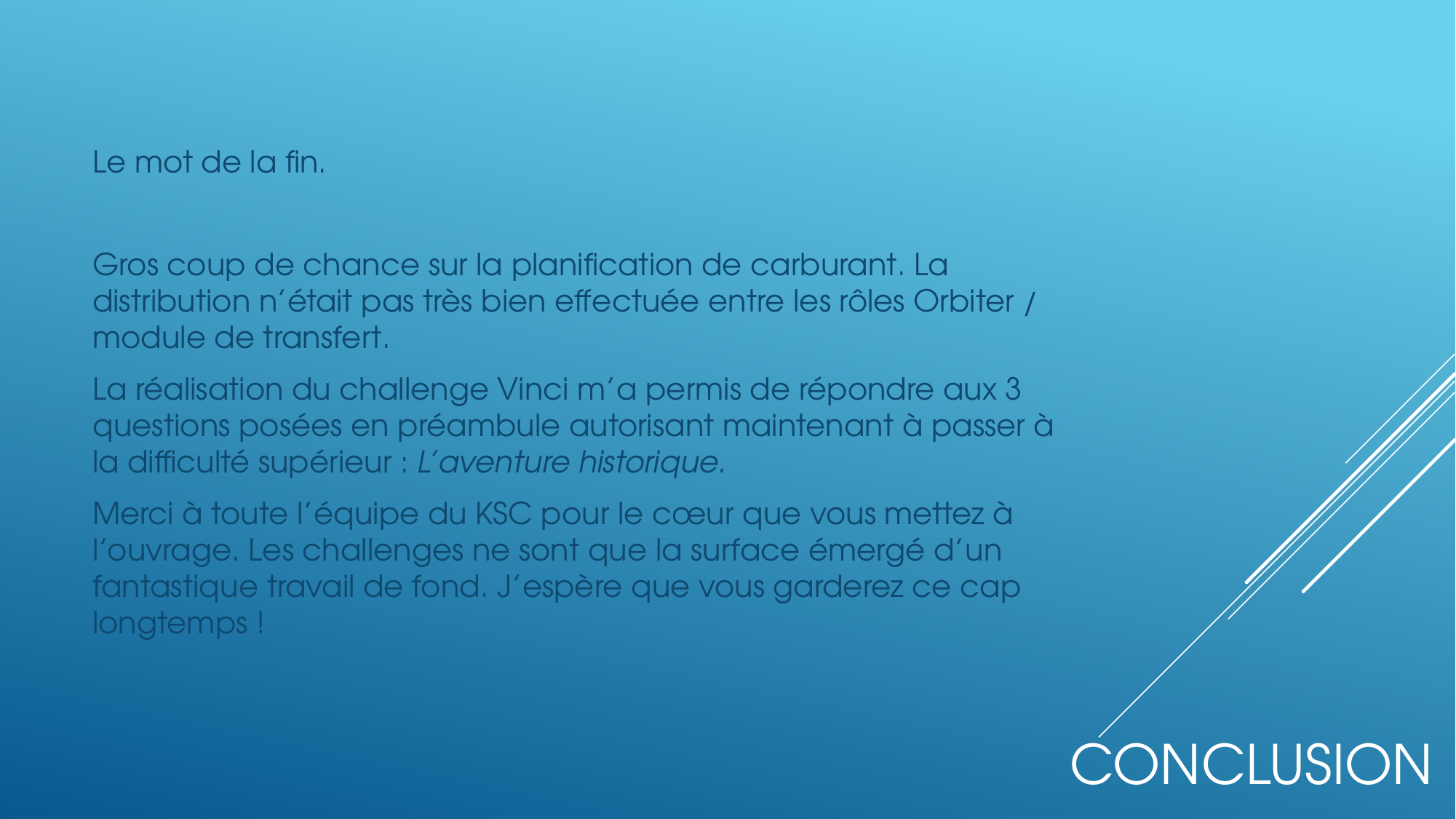

Le mot de la fin.

Gros coup de chance sur la planification de carburant. La distribution n’était pas très bien effectuée entre les rôles Orbiter / module de transfert.
La réalisation du challenge Vinci m’a permis de répondre aux 3 questions posées en préambule autorisant maintenant à passer à la difficulté supérieur : L’aventure historique.
Merci à toute l’équipe du KSC pour le cœur que vous mettez à l’ouvrage. Les challenges ne sont que la surface émergé d’un fantastique travail de fond. J’espère que vous garderez ce cap longtemps !
# CONCLUSION